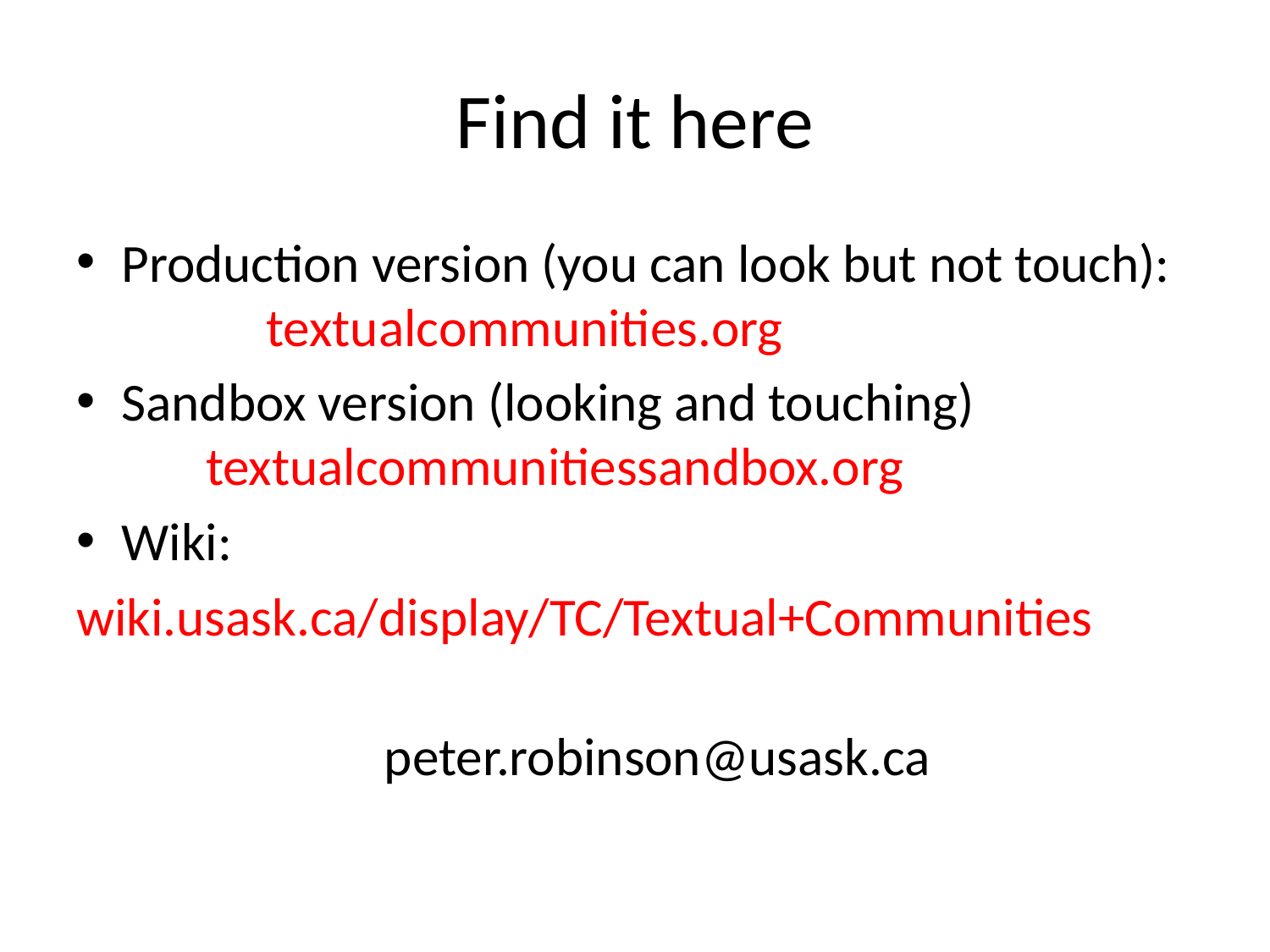

# Find it here
Production version (you can look but not touch):
            textualcommunities.org
Sandbox version (looking and touching)
       textualcommunitiessandbox.org
Wiki:
wiki.usask.ca/display/TC/Textual+Communities
peter.robinson@usask.ca